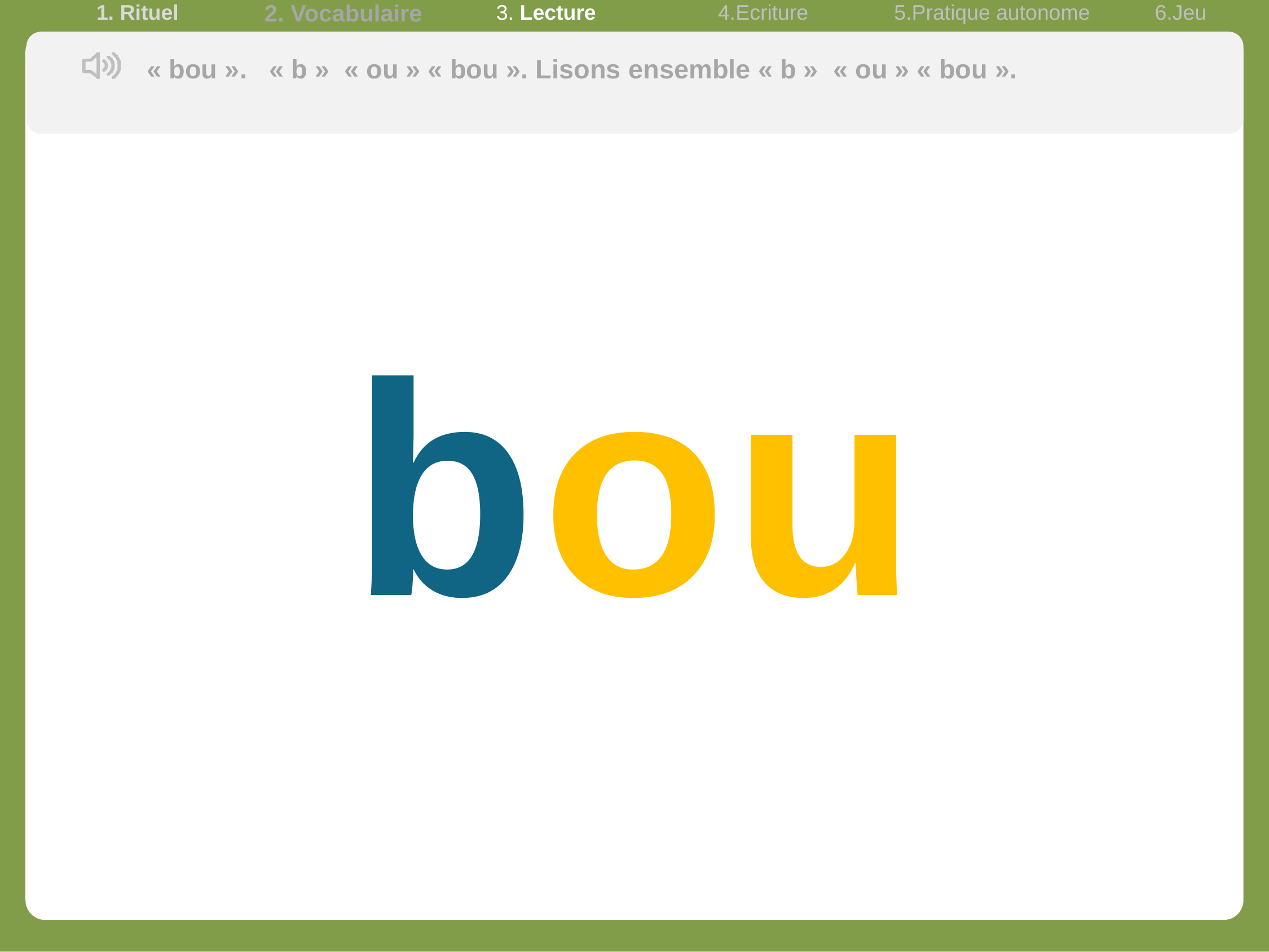

| 1. Rituel | 2. Vocabulaire | 3. Lecture | 4.Ecriture | 5.Pratique autonome | 6.Jeu |
| --- | --- | --- | --- | --- | --- |

« bou ».   « b »  « ou » « bou ». Lisons ensemble « b »  « ou » « bou ».

bou